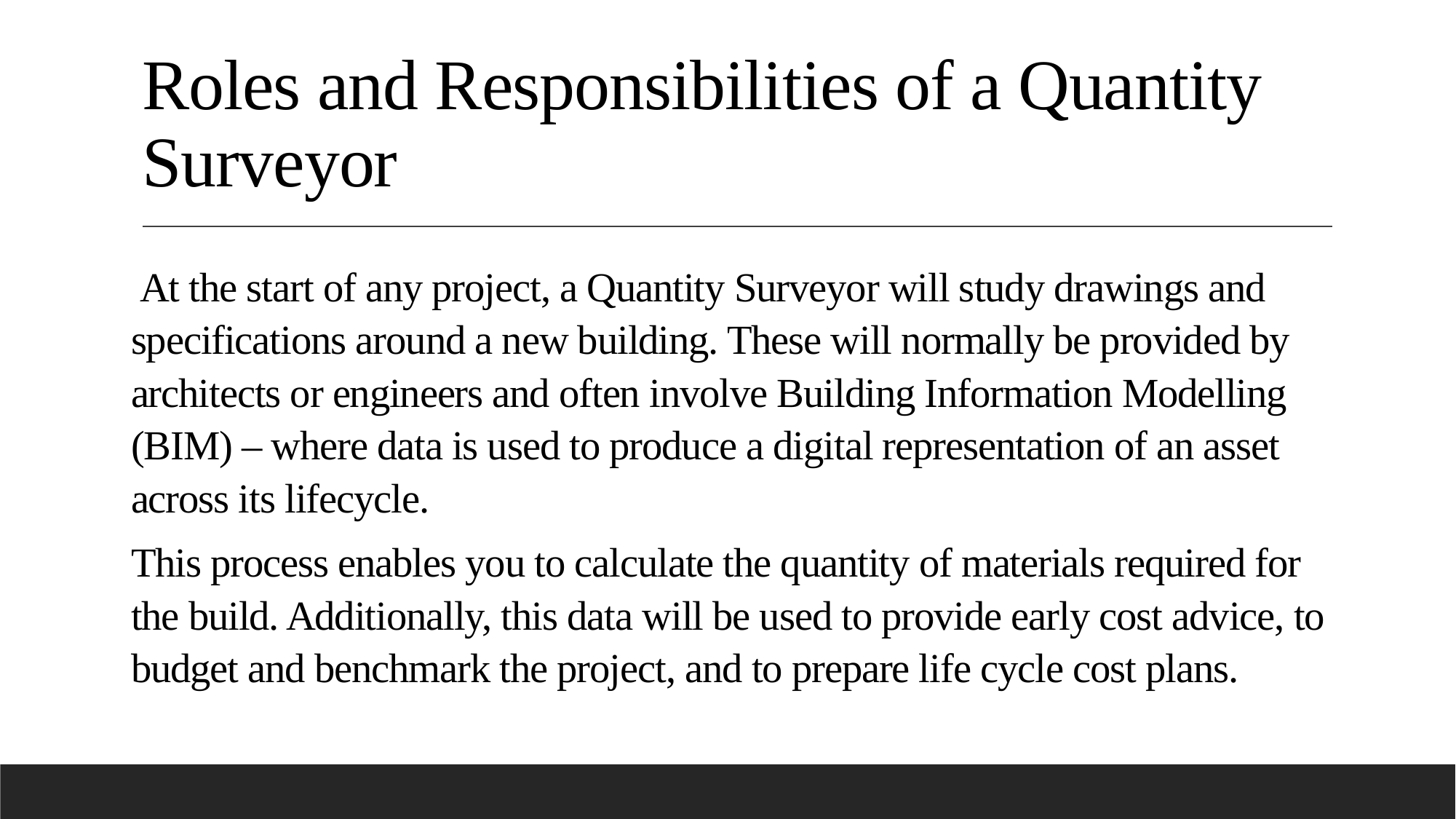

# Roles and Responsibilities of a Quantity Surveyor
At the start of any project, a Quantity Surveyor will study drawings and specifications around a new building. These will normally be provided by architects or engineers and often involve Building Information Modelling (BIM) – where data is used to produce a digital representation of an asset across its lifecycle.
This process enables you to calculate the quantity of materials required for the build. Additionally, this data will be used to provide early cost advice, to budget and benchmark the project, and to prepare life cycle cost plans.